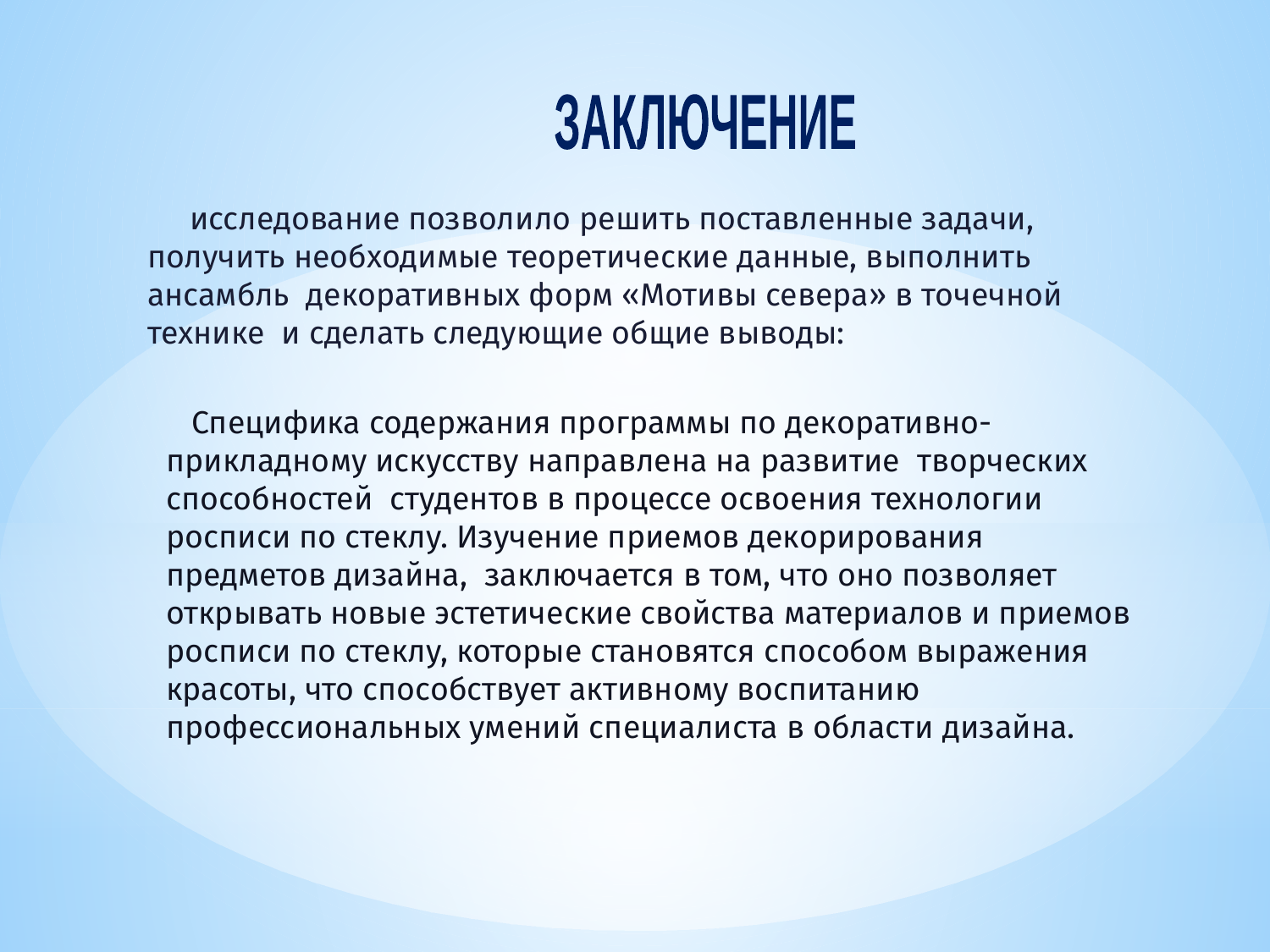

ЗАКЛЮЧЕНИЕ
     исследование позволило решить поставленные задачи, получить необходимые теоретические данные, выполнить ансамбль  декоративных форм «Мотивы севера» в точечной технике  и сделать следующие общие выводы:
   Специфика содержания программы по декоративно-прикладному искусству направлена на развитие  творческих способностей  студентов в процессе освоения технологии росписи по стеклу. Изучение приемов декорирования предметов дизайна,  заключается в том, что оно позволяет открывать новые эстетические свойства материалов и приемов росписи по стеклу, которые становятся способом выражения красоты, что способствует активному воспитанию профессиональных умений специалиста в области дизайна.